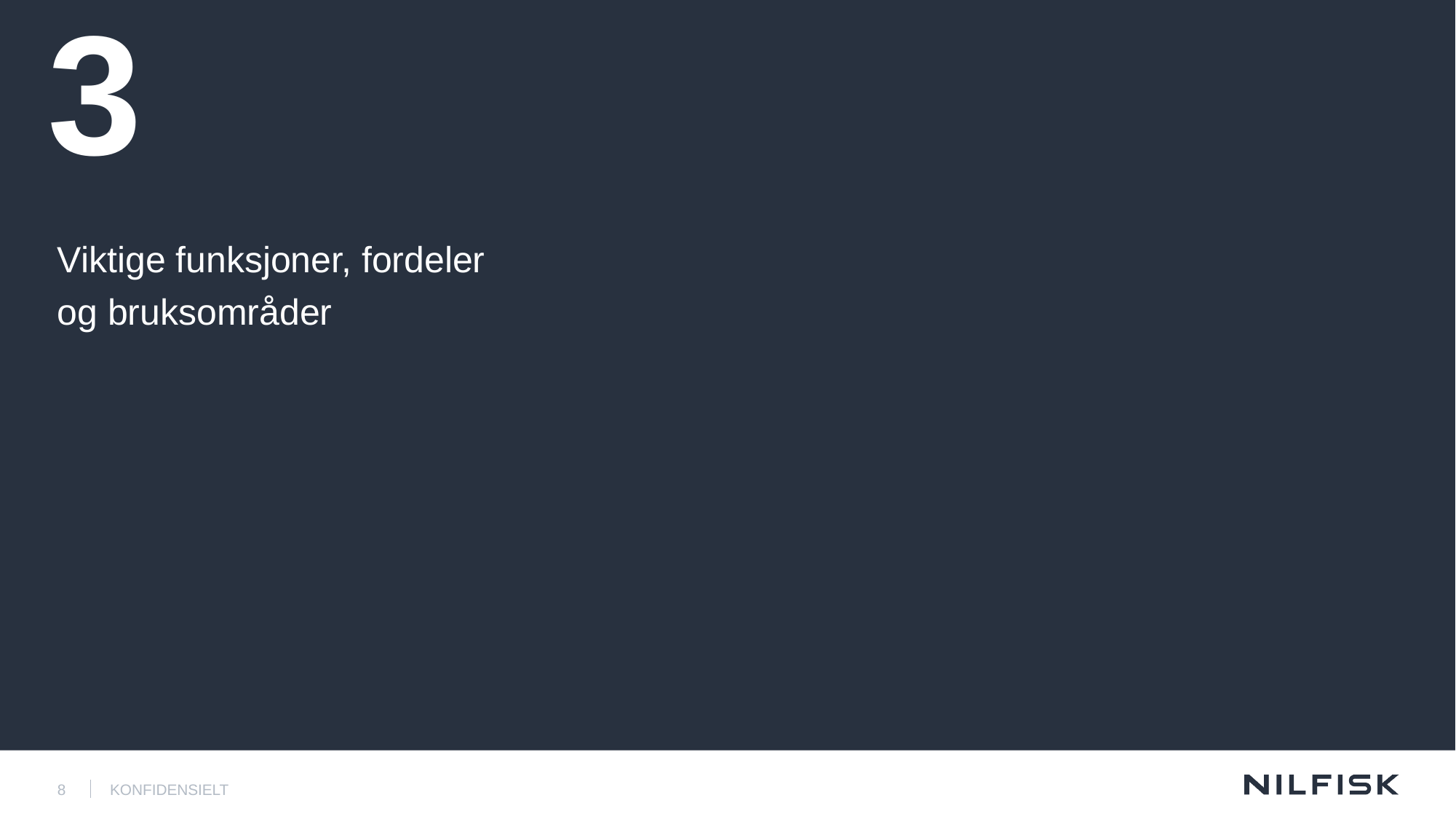

# 3
Viktige funksjoner, fordeler og bruksområder
8
KONFIDENSIELT